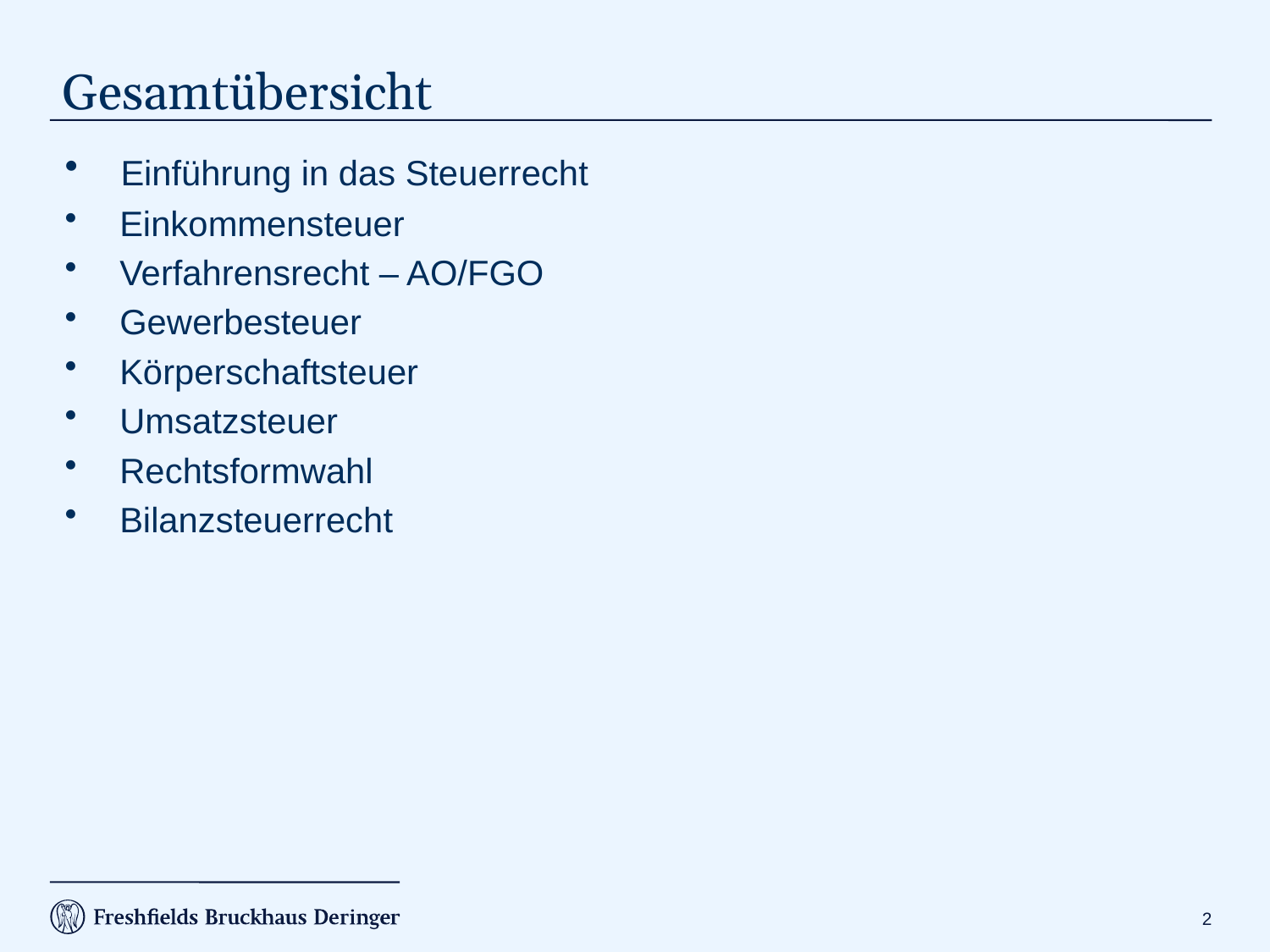

# Gesamtübersicht

 Einführung in das Steuerrecht
 Einkommensteuer
 Verfahrensrecht – AO/FGO
 Gewerbesteuer
 Körperschaftsteuer
 Umsatzsteuer
 Rechtsformwahl
 Bilanzsteuerrecht

2